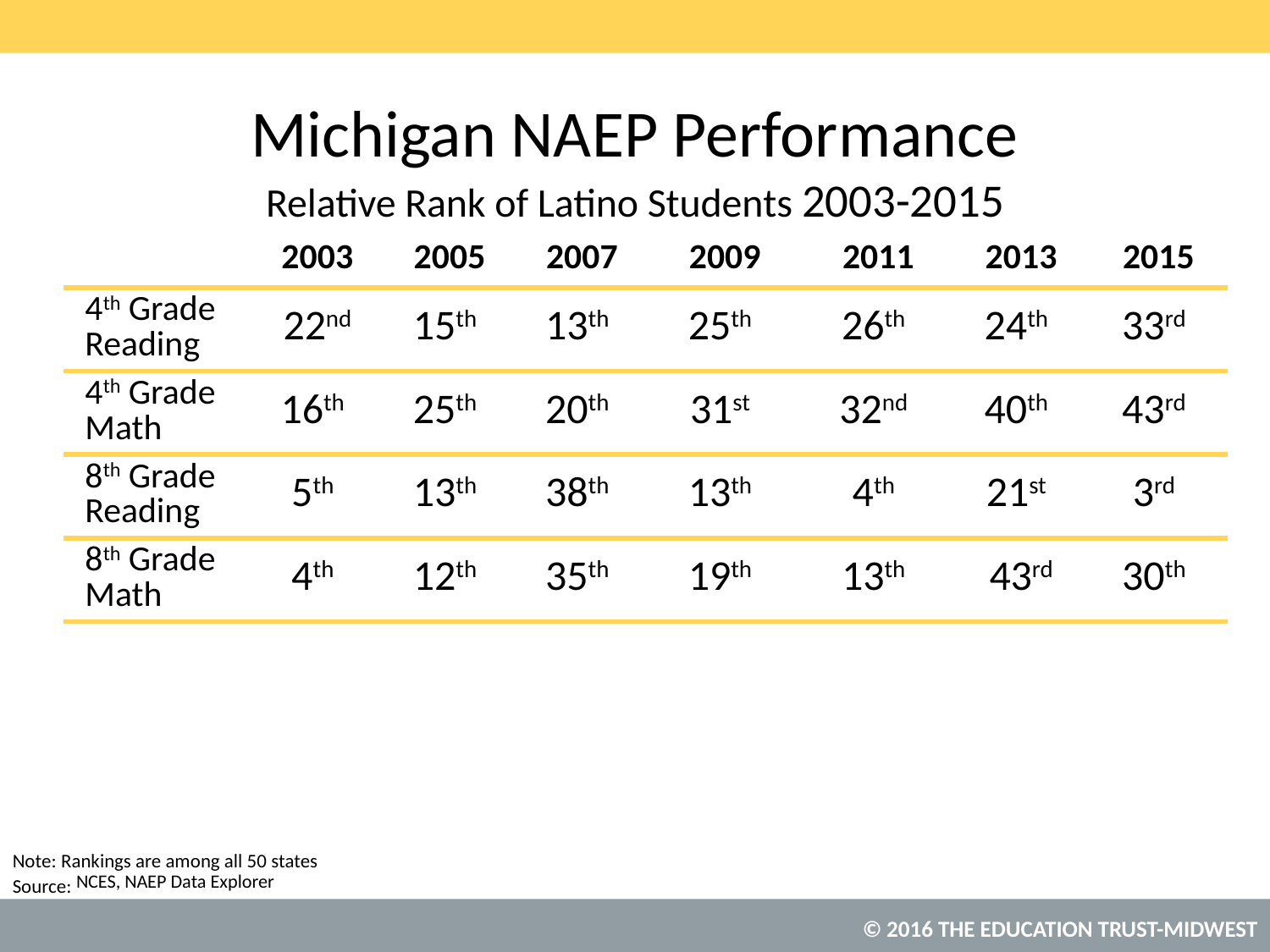

# Michigan NAEP Performance Relative Rank of Latino Students 2003-2015
|  | 2003 | 2005 | 2007 | 2009 | 2011 | 2013 | 2015 |
| --- | --- | --- | --- | --- | --- | --- | --- |
| 4th Grade Reading | 22nd | 15th | 13th | 25th | 26th | 24th | 33rd |
| 4th Grade Math | 16th | 25th | 20th | 31st | 32nd | 40th | 43rd |
| 8th Grade Reading | 5th | 13th | 38th | 13th | 4th | 21st | 3rd |
| 8th Grade Math | 4th | 12th | 35th | 19th | 13th | 43rd | 30th |
Note: Rankings are among all 50 states
NCES, NAEP Data Explorer